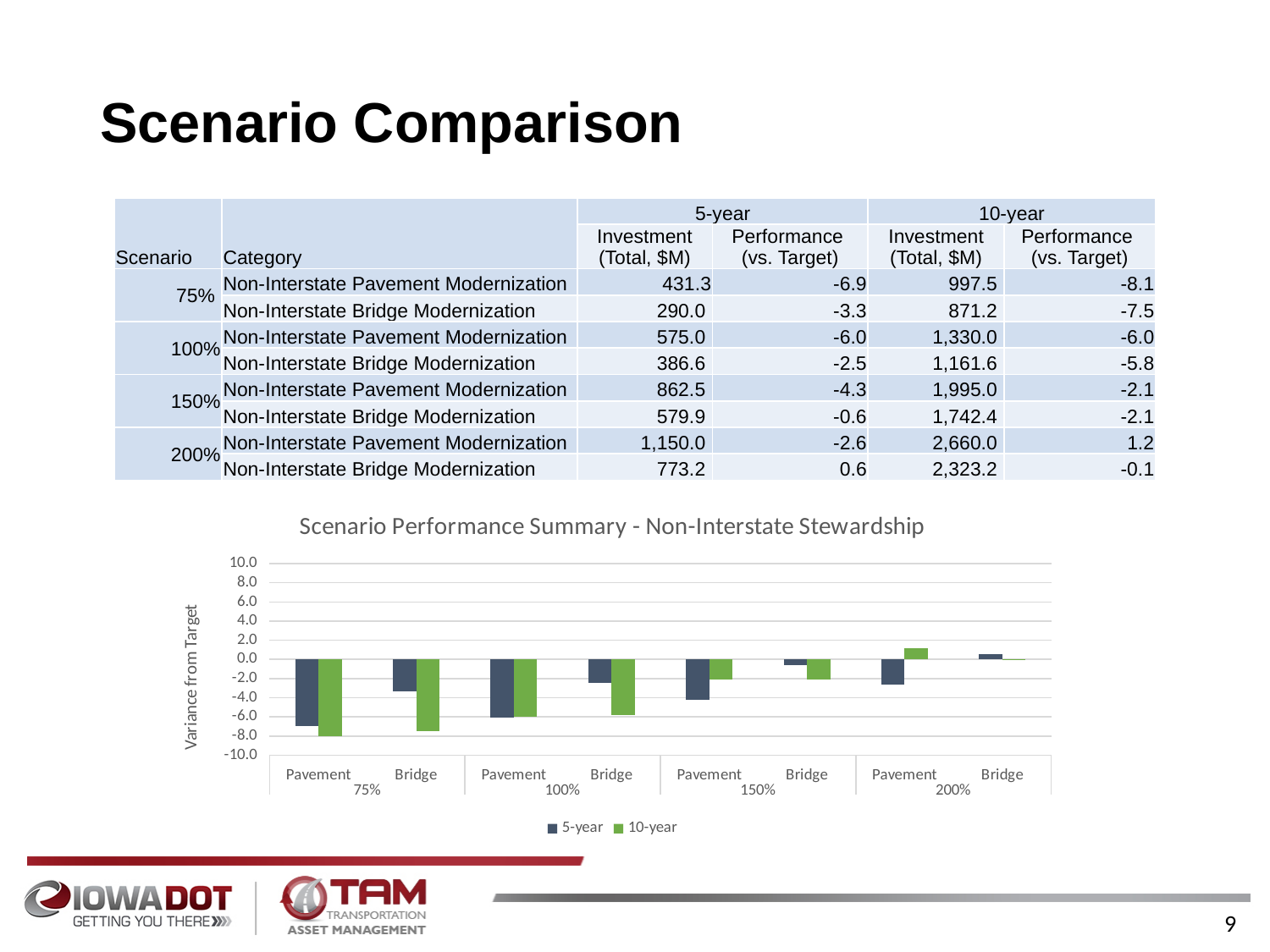

# Scenario Comparison
| Scenario | Category | 5-year |  | 10-year |  |
| --- | --- | --- | --- | --- | --- |
|  |  | Investment (Total, $M) | Performance (vs. Target) | Investment (Total, $M) | Performance (vs. Target) |
| 75% | Non-Interstate Pavement Modernization | 431.3 | -6.9 | 997.5 | -8.1 |
|  | Non-Interstate Bridge Modernization | 290.0 | -3.3 | 871.2 | -7.5 |
| 100% | Non-Interstate Pavement Modernization | 575.0 | -6.0 | 1,330.0 | -6.0 |
|  | Non-Interstate Bridge Modernization | 386.6 | -2.5 | 1,161.6 | -5.8 |
| 150% | Non-Interstate Pavement Modernization | 862.5 | -4.3 | 1,995.0 | -2.1 |
|  | Non-Interstate Bridge Modernization | 579.9 | -0.6 | 1,742.4 | -2.1 |
| 200% | Non-Interstate Pavement Modernization | 1,150.0 | -2.6 | 2,660.0 | 1.2 |
|  | Non-Interstate Bridge Modernization | 773.2 | 0.6 | 2,323.2 | -0.1 |

### Chart: Scenario Performance Summary - Non-Interstate Stewardship

| Category | 5-year | 10-year |
|---|---|---|
| Pavement | -6.931420000000003 | -8.064480000000003 |
| Bridge | -3.342399383538634 | -7.465771551331315 |
| Pavement | -6.046419999999998 | -5.990939999999995 |
| Bridge | -2.464180763969111 | -5.788255754656589 |
| Pavement | -4.25806 | -2.113349999999997 |
| Bridge | -0.5776977149817952 | -2.086899987427131 |
| Pavement | -2.5980200000000053 | 1.1820100000000053 |
| Bridge | 0.5959328476576218 | -0.07017031266779838 |
9